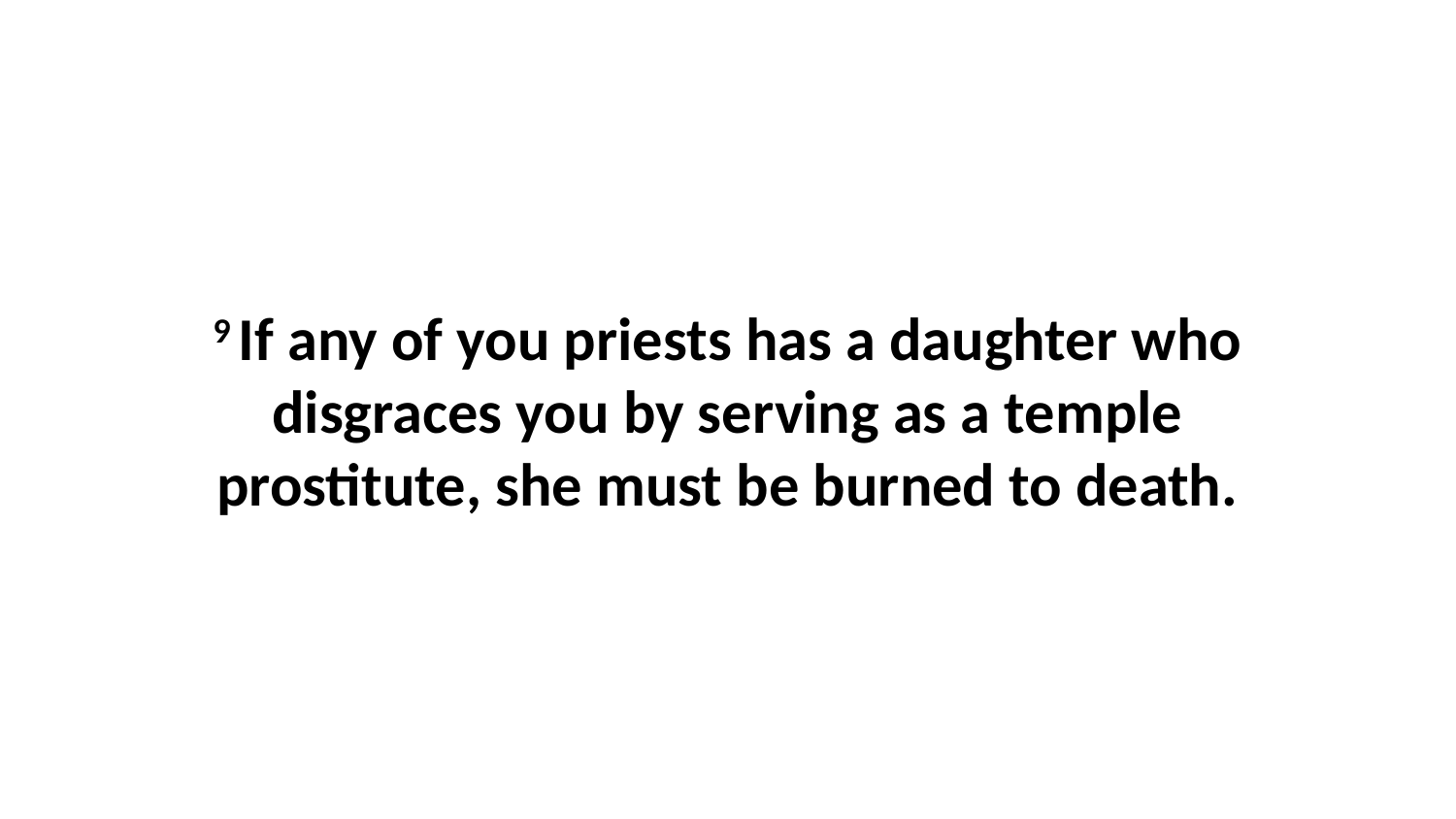

9 If any of you priests has a daughter who disgraces you by serving as a temple prostitute, she must be burned to death.